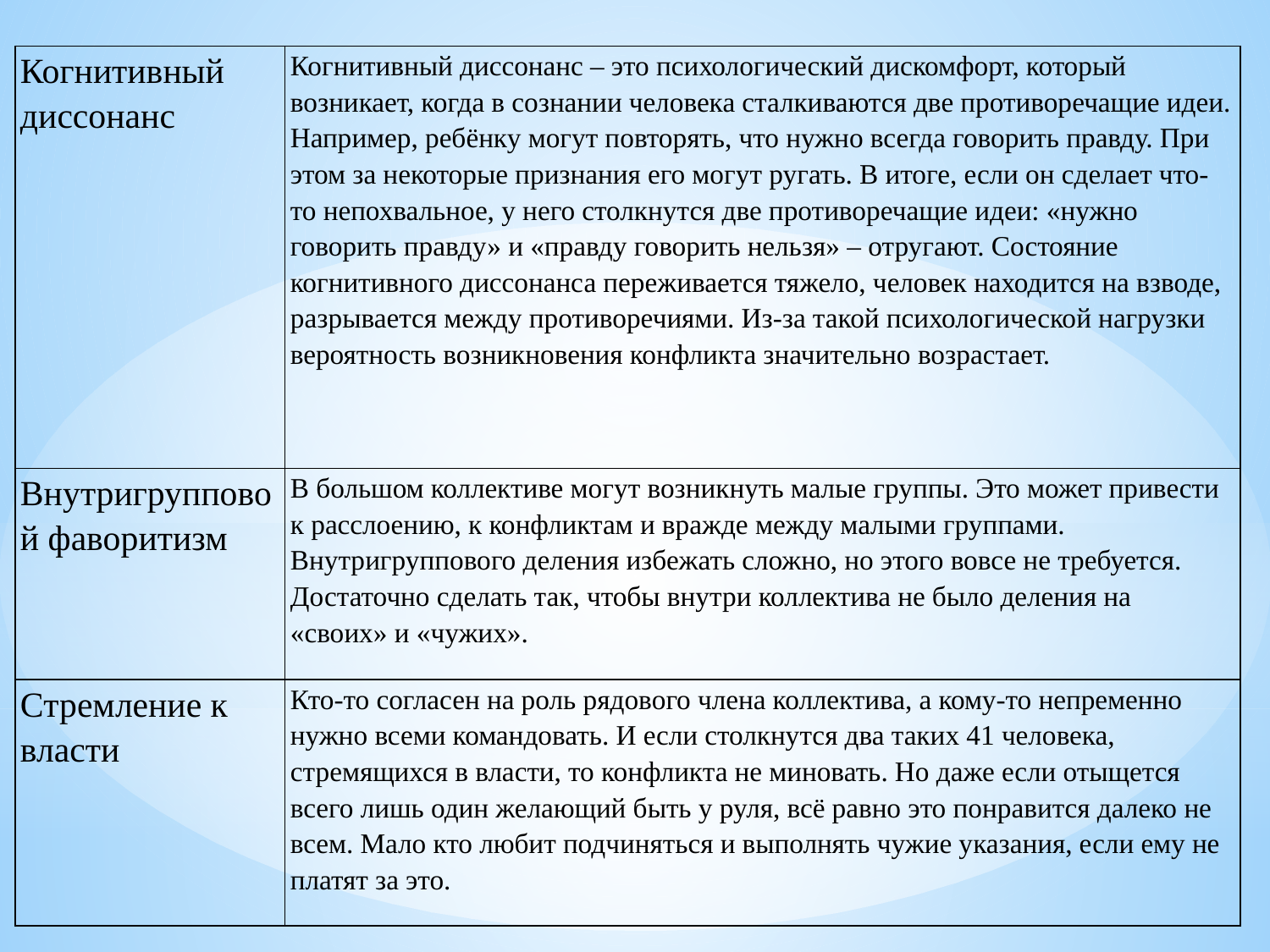

| Когнитивный диссонанс | Когнитивный диссонанс – это психологический дискомфорт, который возникает, когда в сознании человека сталкиваются две противоречащие идеи. Например, ребёнку могут повторять, что нужно всегда говорить правду. При этом за некоторые признания его могут ругать. В итоге, если он сделает что-то непохвальное, у него столкнутся две противоречащие идеи: «нужно говорить правду» и «правду говорить нельзя» – отругают. Состояние когнитивного диссонанса переживается тяжело, человек находится на взводе, разрывается между противоречиями. Из-за такой психологической нагрузки вероятность возникновения конфликта значительно возрастает. |
| --- | --- |
| Внутригрупповой фаворитизм | В большом коллективе могут возникнуть малые группы. Это может привести к расслоению, к конфликтам и вражде между малыми группами. Внутригруппового деления избежать сложно, но этого вовсе не требуется. Достаточно сделать так, чтобы внутри коллектива не было деления на «своих» и «чужих». |
| Стремление к власти | Кто-то согласен на роль рядового члена коллектива, а кому-то непременно нужно всеми командовать. И если столкнутся два таких 41 человека, стремящихся в власти, то конфликта не миновать. Но даже если отыщется всего лишь один желающий быть у руля, всё равно это понравится далеко не всем. Мало кто любит подчиняться и выполнять чужие указания, если ему не платят за это. |